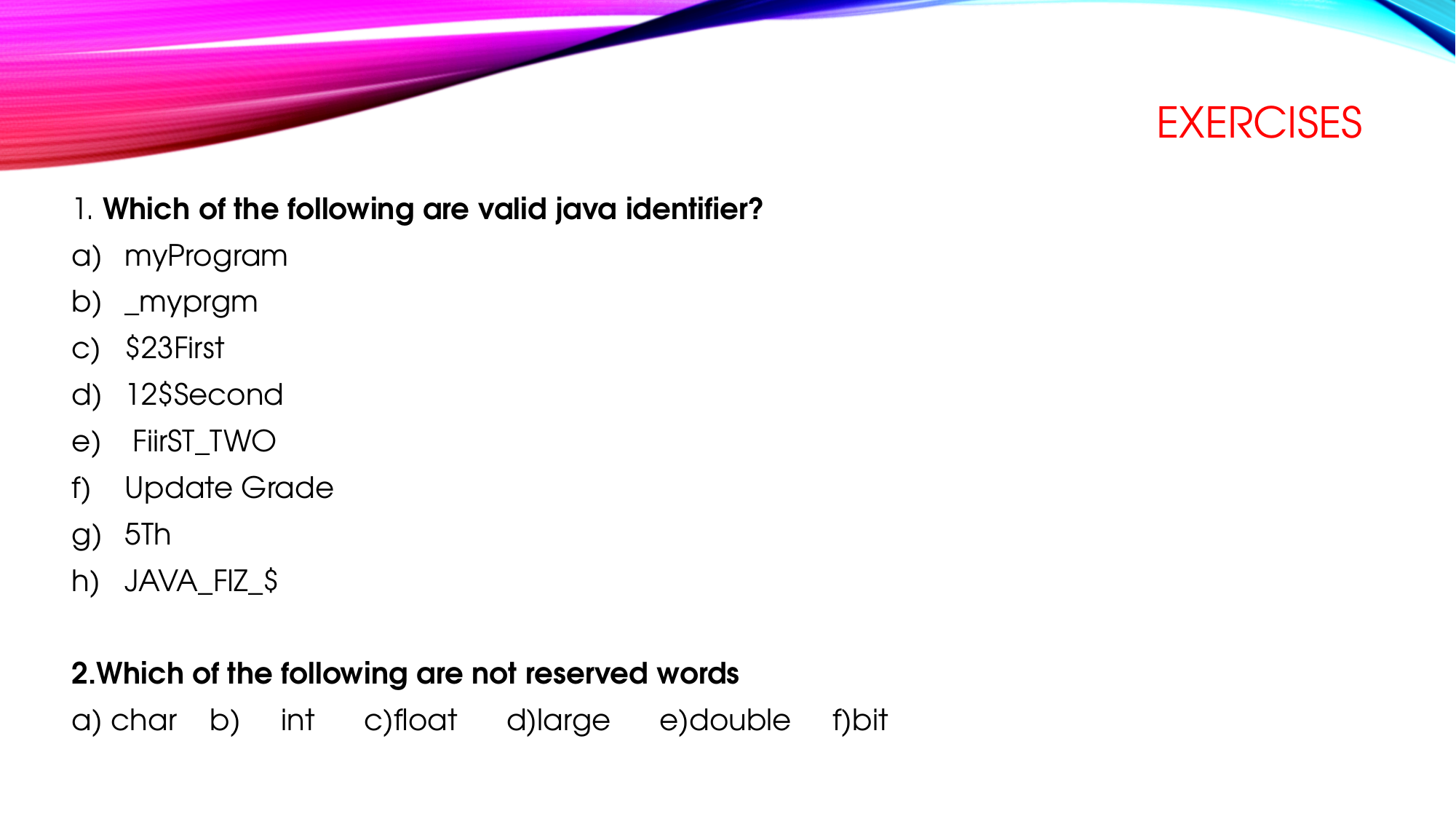

# Exercises
1. Which of the following are valid java identifier?
myProgram
_myprgm
$23First
12$Second
 FiirST_TWO
Update Grade
5Th
JAVA_FIZ_$

2.Which of the following are not reserved words
a) char    b)     int      c)float      d)large      e)double     f)bit